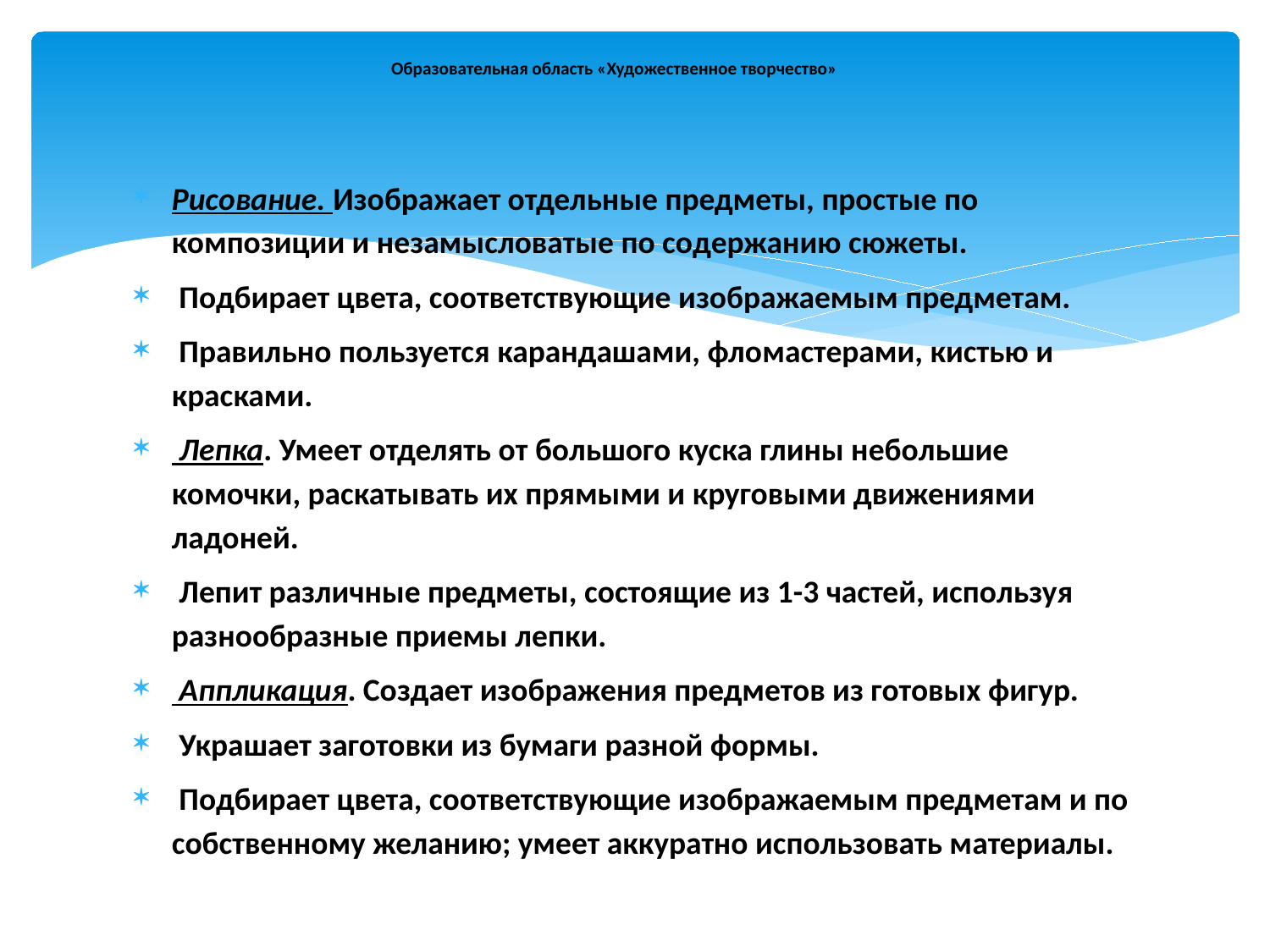

# Образовательная область «Художественное творчество»
Рисование. Изображает отдельные предметы, простые по композиции и незамысловатые по содержанию сюжеты.
 Подбирает цвета, соответствующие изображаемым предметам.
 Правильно пользуется карандашами, фломастерами, кистью и красками.
 Лепка. Умеет отделять от большого куска глины небольшие комочки, раскатывать их прямыми и круговыми движениями ладоней.
 Лепит различные предметы, состоящие из 1-3 частей, используя разнообразные приемы лепки.
 Аппликация. Создает изображения предметов из готовых фигур.
 Украшает заготовки из бумаги разной формы.
 Подбирает цвета, соответствующие изображаемым предметам и по собственному желанию; умеет аккуратно использовать материалы.